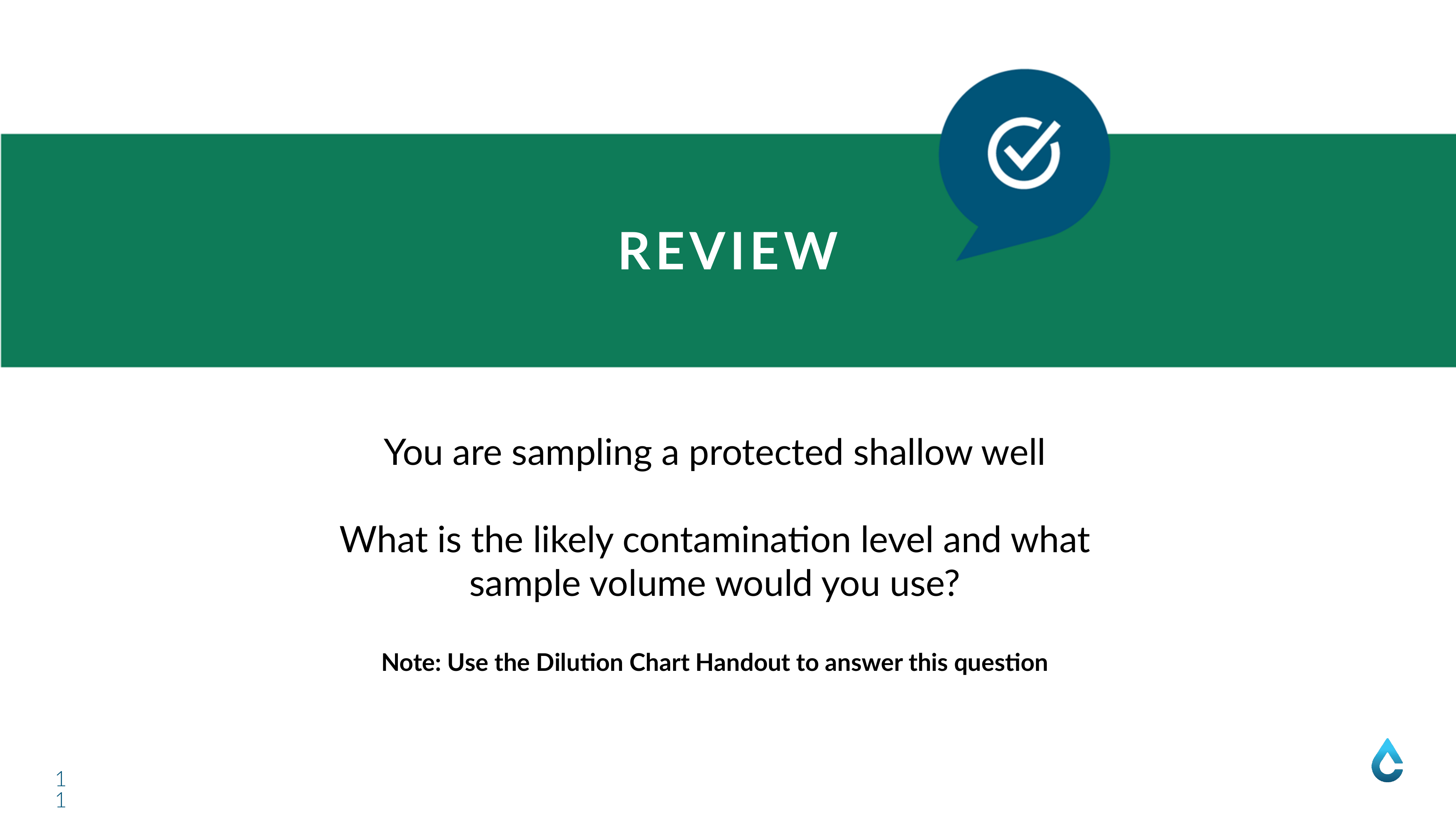

REVIEW
You are sampling a protected shallow well

What is the likely contamination level and what sample volume would you use?
Note: Use the Dilution Chart Handout to answer this question
11